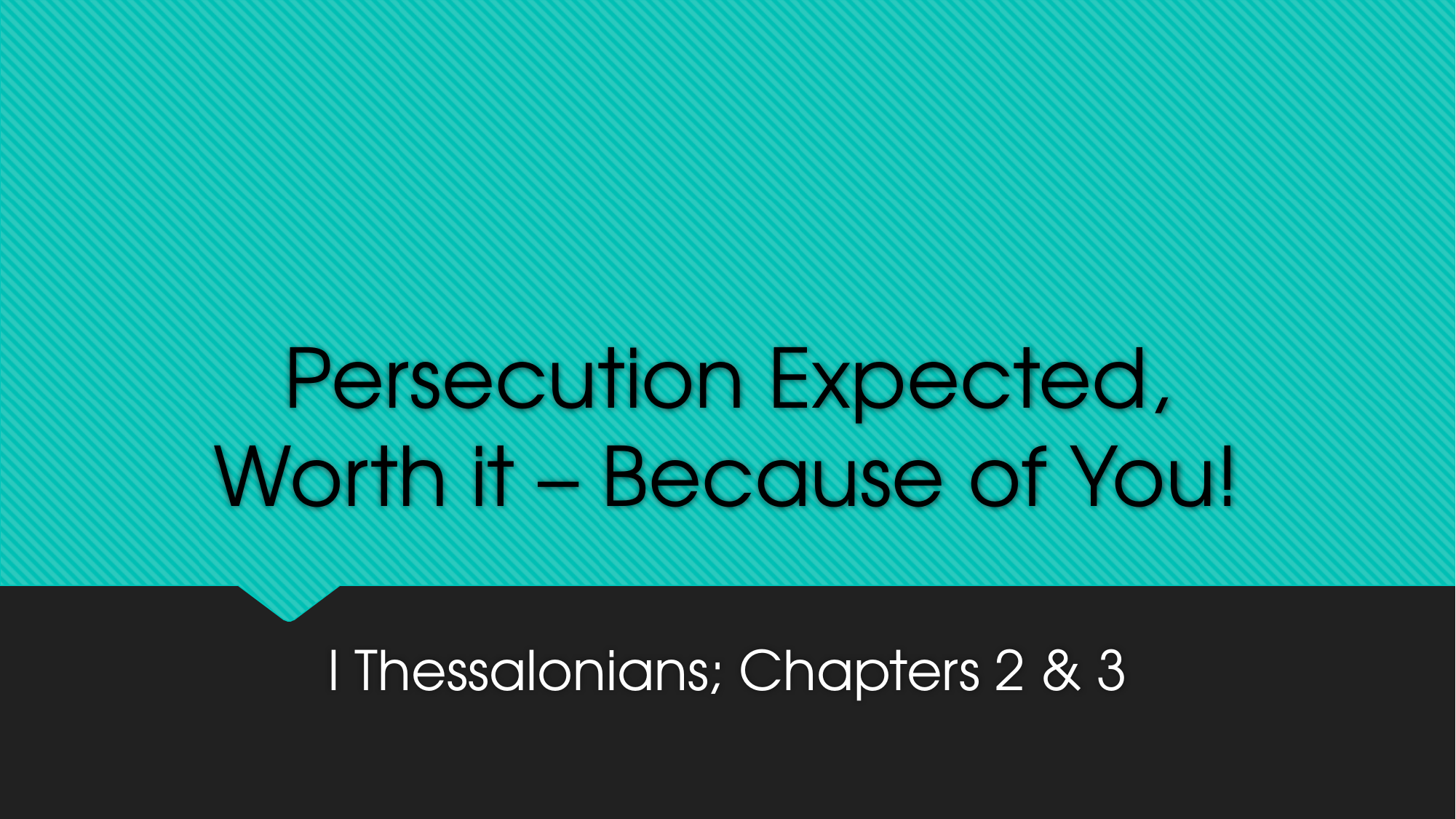

# Persecution Expected, Worth it – Because of You!
I Thessalonians; Chapters 2 & 3